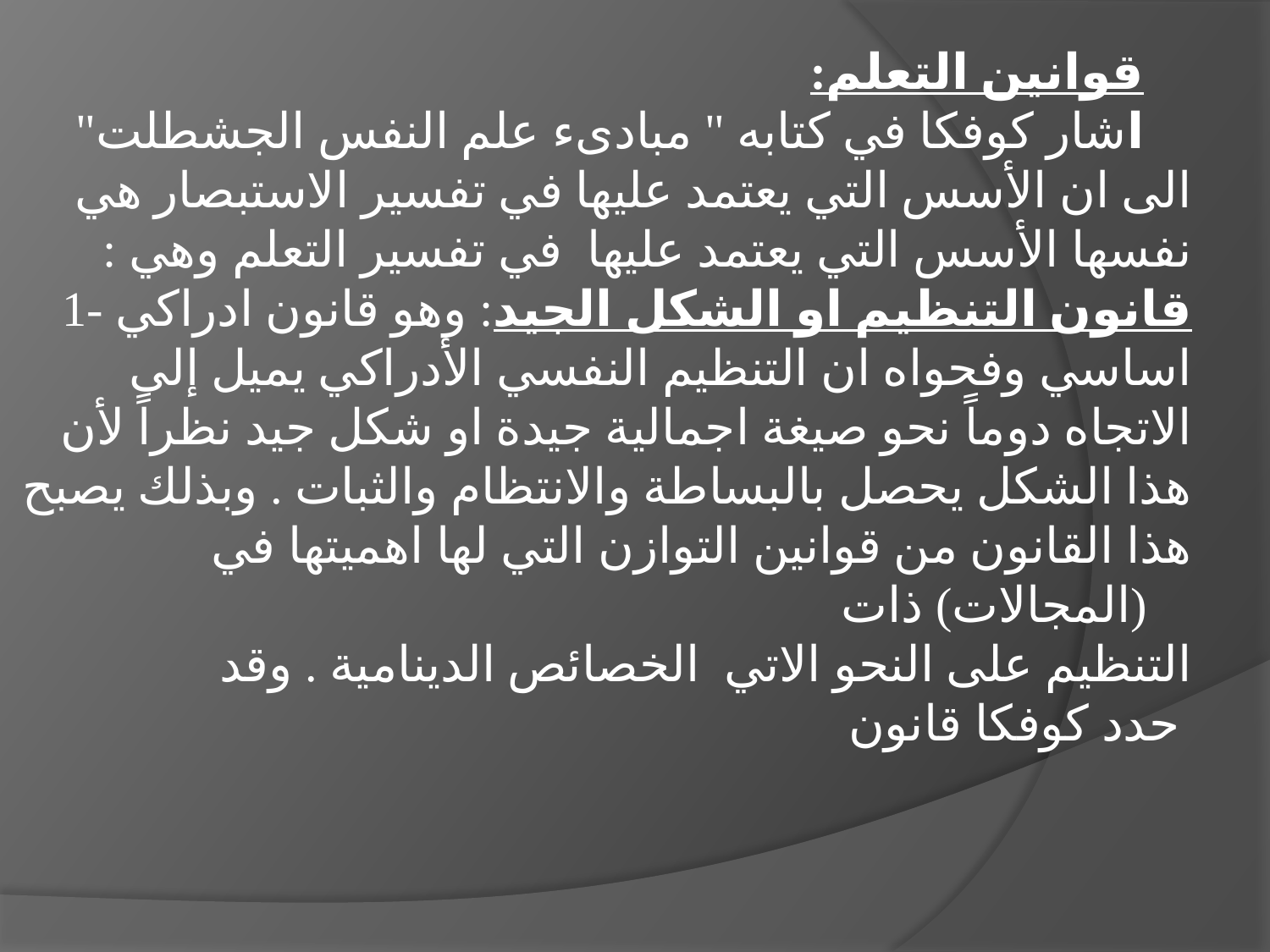

قوانين التعلم:
اشار كوفكا في كتابه " مبادىء علم النفس الجشطلت" الى ان الأسس التي يعتمد عليها في تفسير الاستبصار هي نفسها الأسس التي يعتمد عليها  في تفسير التعلم وهي :
1- قانون التنظيم او الشكل الجيد: وهو قانون ادراكي اساسي وفحواه ان التنظيم النفسي الأدراكي يميل إلى الاتجاه دوماً نحو صيغة اجمالية جيدة او شكل جيد نظراً لأن هذا الشكل يحصل بالبساطة والانتظام والثبات . وبذلك يصبح هذا القانون من قوانين التوازن التي لها اهميتها في (المجالات) ذات
      التنظيم على النحو الاتي  الخصائص الدينامية . وقد حدد كوفكا قانون